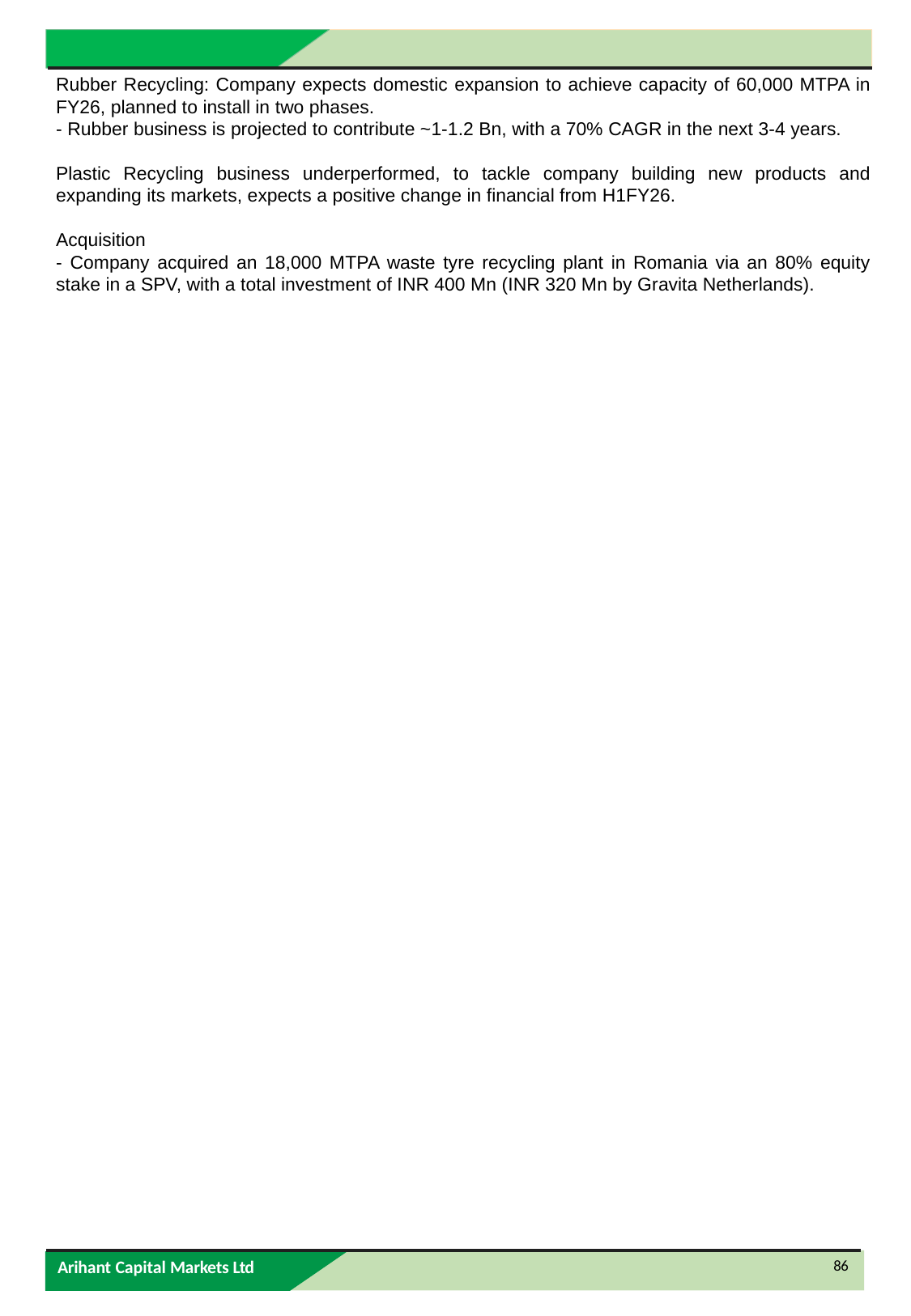

Rubber Recycling: Company expects domestic expansion to achieve capacity of 60,000 MTPA in FY26, planned to install in two phases.
- Rubber business is projected to contribute ~1-1.2 Bn, with a 70% CAGR in the next 3-4 years.

Plastic Recycling business underperformed, to tackle company building new products and expanding its markets, expects a positive change in financial from H1FY26.

Acquisition
- Company acquired an 18,000 MTPA waste tyre recycling plant in Romania via an 80% equity stake in a SPV, with a total investment of INR 400 Mn (INR 320 Mn by Gravita Netherlands).
86
Arihant Capital Markets Ltd